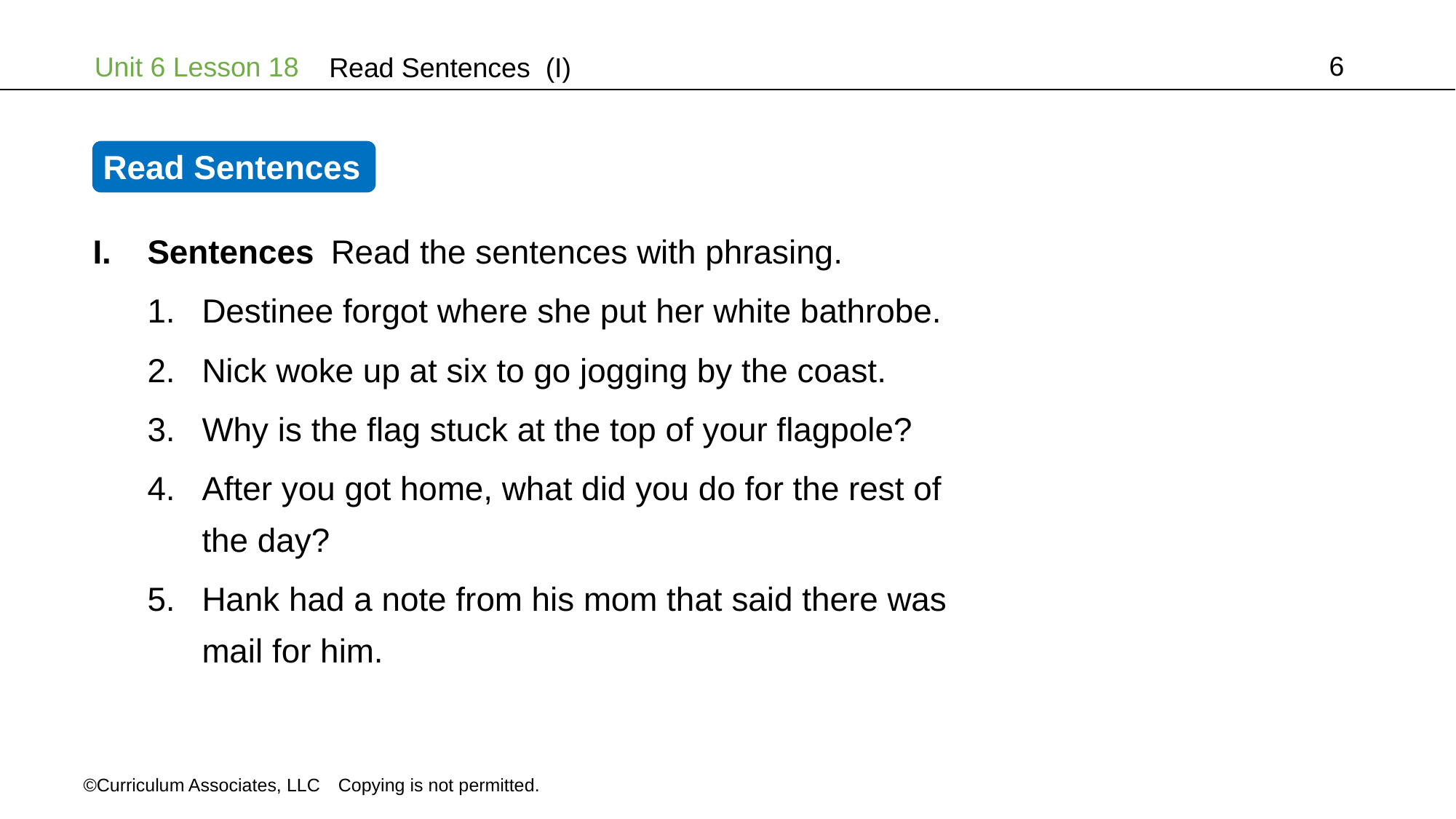

6
Read Sentences  (I)
Read Sentences

Sentences Read the sentences with phrasing.
Destinee forgot where she put her white bathrobe.
Nick woke up at six to go jogging by the coast.
Why is the flag stuck at the top of your flagpole?
After you got home, what did you do for the rest of
the day?
Hank had a note from his mom that said there was
mail for him.